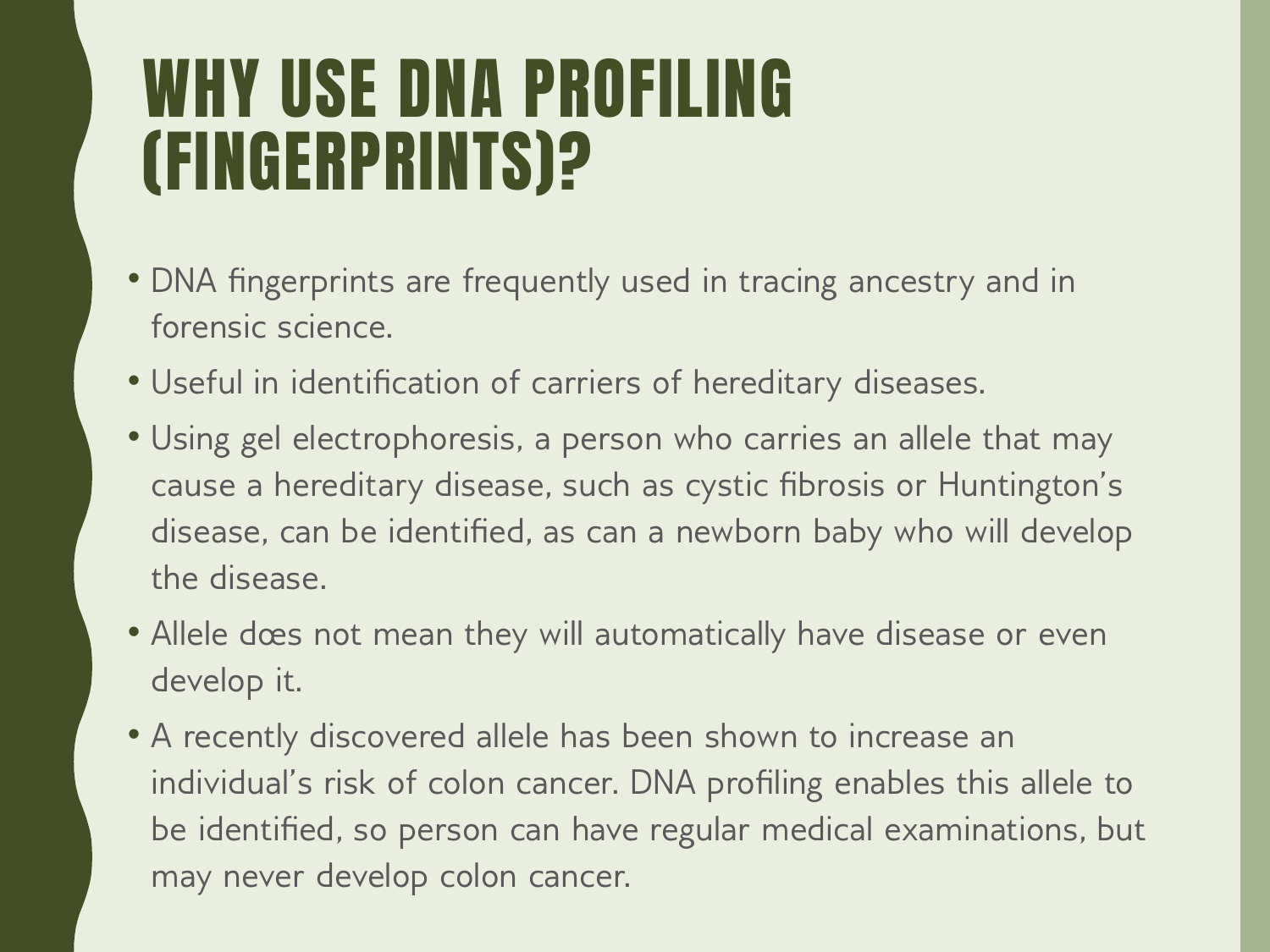

# Why use DNA profiling (fingerprints)?
DNA fingerprints are frequently used in tracing ancestry and in forensic science.
Useful in identification of carriers of hereditary diseases.
Using gel electrophoresis, a person who carries an allele that may cause a hereditary disease, such as cystic fibrosis or Huntington’s disease, can be identified, as can a newborn baby who will develop the disease.
Allele does not mean they will automatically have disease or even develop it.
A recently discovered allele has been shown to increase an individual’s risk of colon cancer. DNA profiling enables this allele to be identified, so person can have regular medical examinations, but may never develop colon cancer.